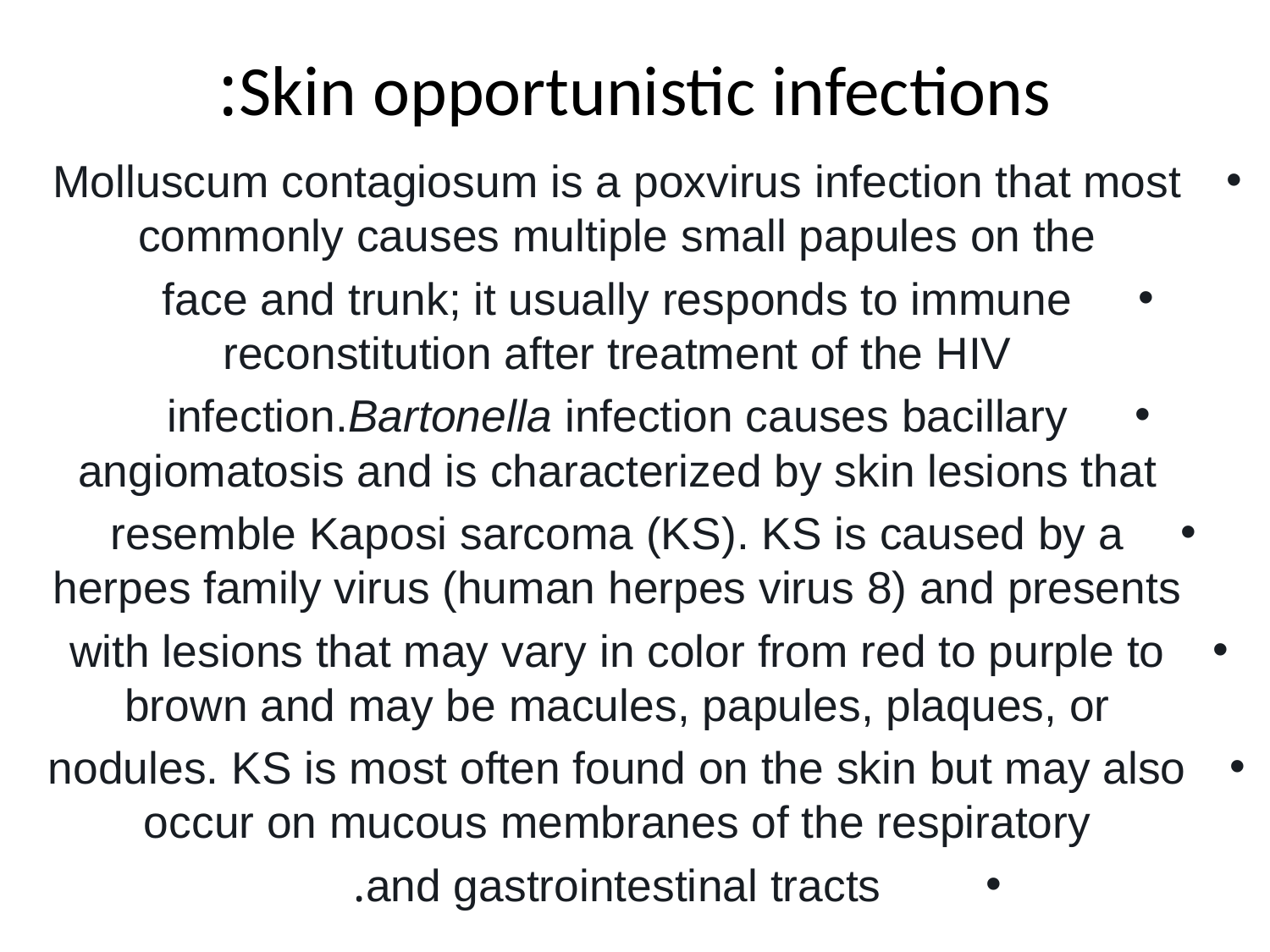

# Skin opportunistic infections:
Molluscum contagiosum is a poxvirus infection that most commonly causes multiple small papules on the
face and trunk; it usually responds to immune reconstitution after treatment of the HIV
infection.Bartonella infection causes bacillary angiomatosis and is characterized by skin lesions that
resemble Kaposi sarcoma (KS). KS is caused by a herpes family virus (human herpes virus 8) and presents
with lesions that may vary in color from red to purple to brown and may be macules, papules, plaques, or
nodules. KS is most often found on the skin but may also occur on mucous membranes of the respiratory
and gastrointestinal tracts.